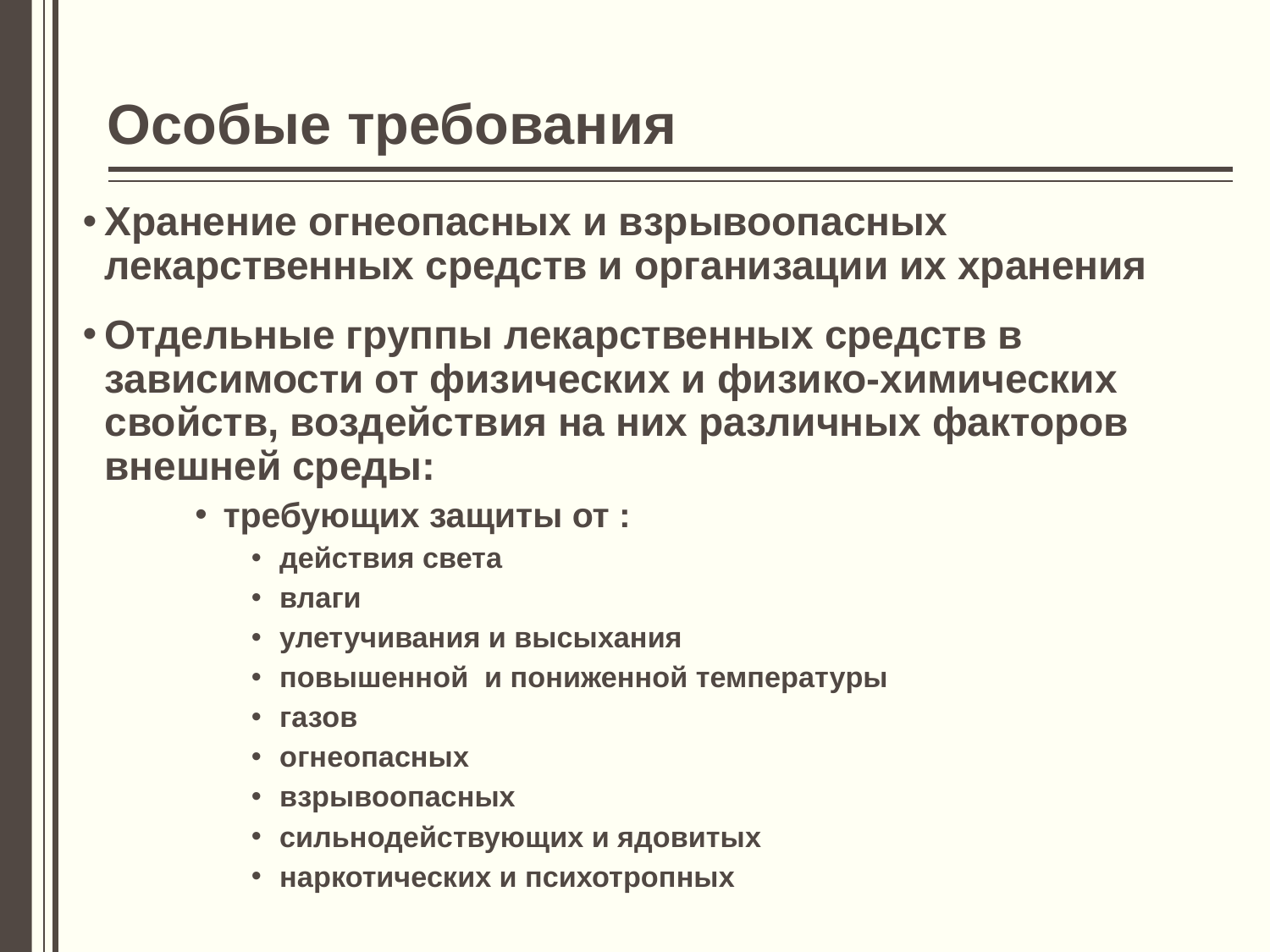

# Особые требования
Хранение огнеопасных и взрывоопасных лекарственных средств и организации их хранения
Отдельные группы лекарственных средств в зависимости от физических и физико-химических свойств, воздействия на них различных факторов внешней среды:
требующих защиты от :
действия света
влаги
улетучивания и высыхания
повышенной  и пониженной температуры
газов
огнеопасных
взрывоопасных
сильнодействующих и ядовитых
наркотических и психотропных